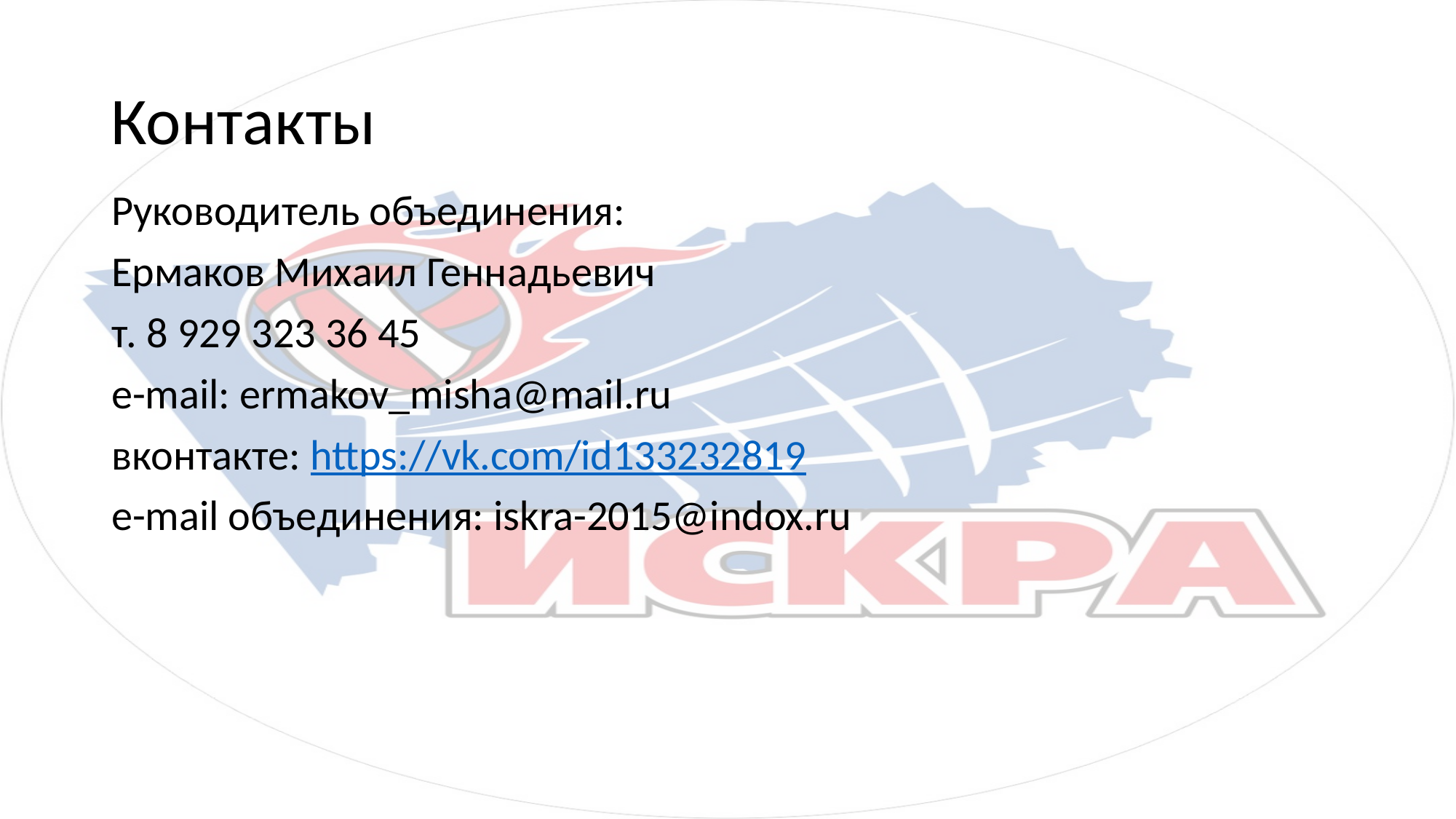

# Контакты
Руководитель объединения:
Ермаков Михаил Геннадьевич
т. 8 929 323 36 45
e-mail: ermakov_misha@mail.ru
вконтакте: https://vk.com/id133232819
e-mail объединения: iskra-2015@indox.ru